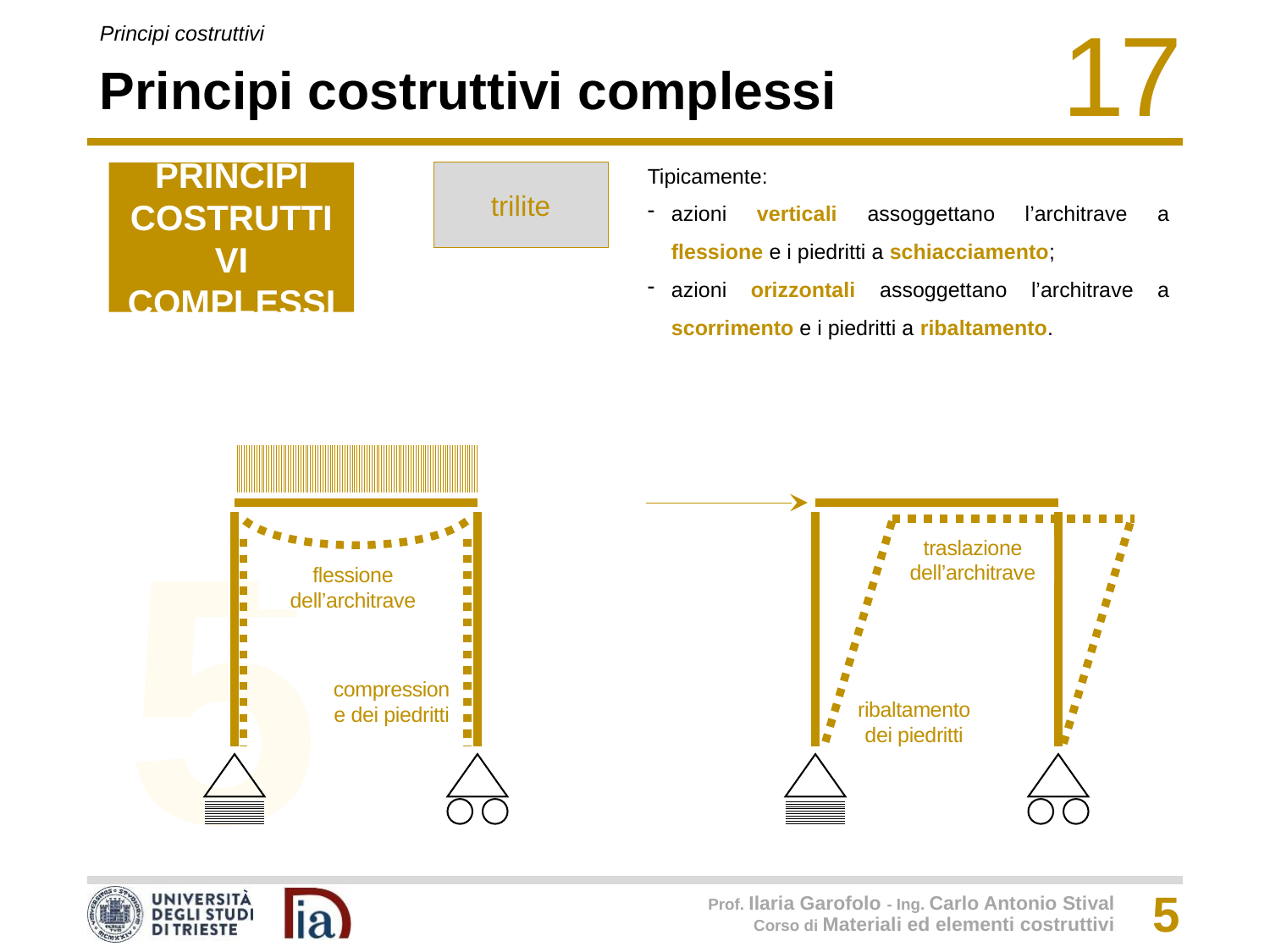

# Principi costruttivi complessi
Tipicamente:
azioni verticali assoggettano l’architrave a flessione e i piedritti a schiacciamento;
azioni orizzontali assoggettano l’architrave a scorrimento e i piedritti a ribaltamento.

trilite
PRINCIPI COSTRUTTIVI COMPLESSI

traslazione dell’architrave
flessione dell’architrave
compressione dei piedritti
ribaltamento dei piedritti